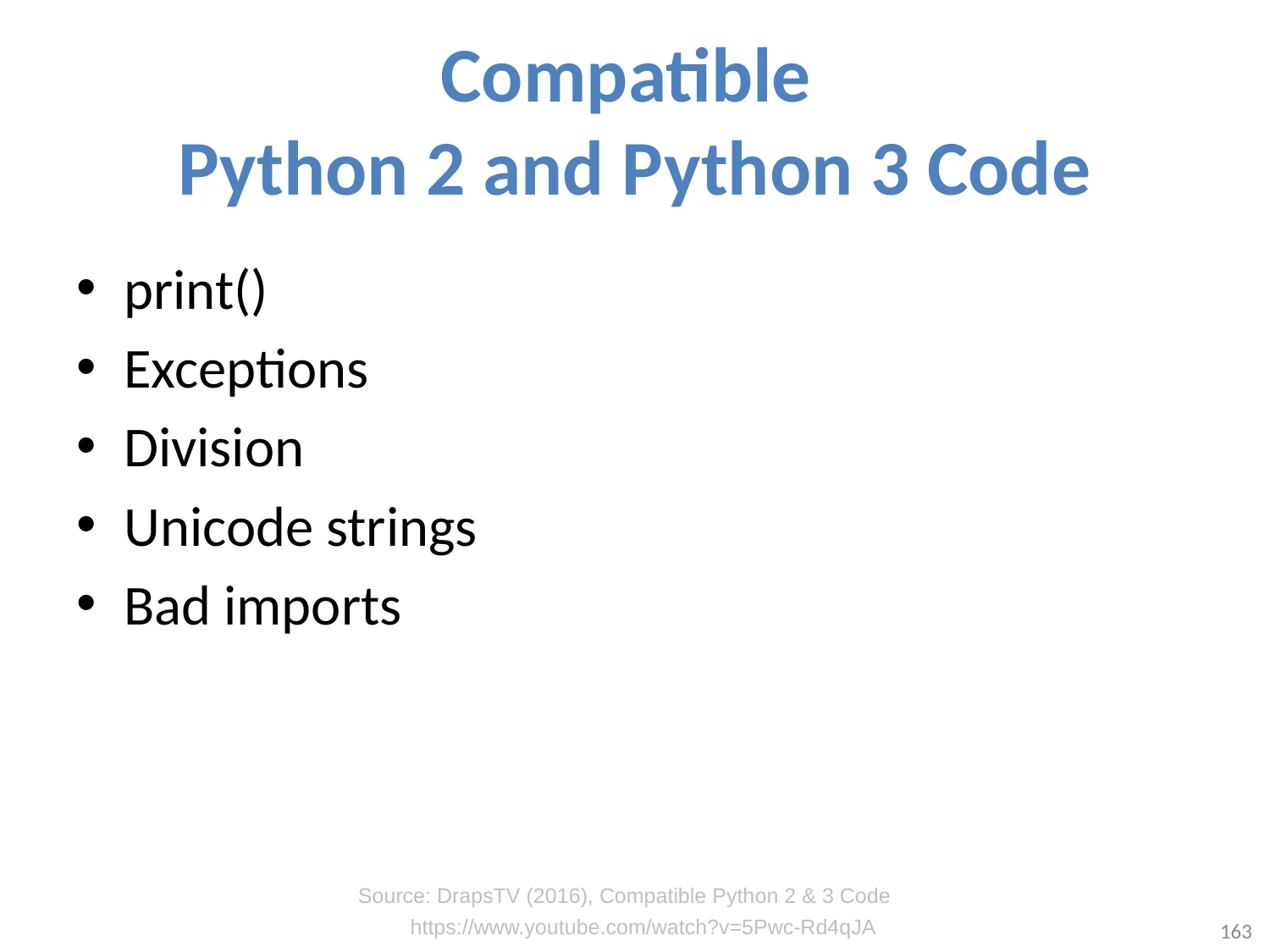

# Compatible Python 2 and Python 3 Code
print()
Exceptions
Division
Unicode strings
Bad imports

Source: DrapsTV (2016), Compatible Python 2 & 3 Code
163
https://www.youtube.com/watch?v=5Pwc-Rd4qJA